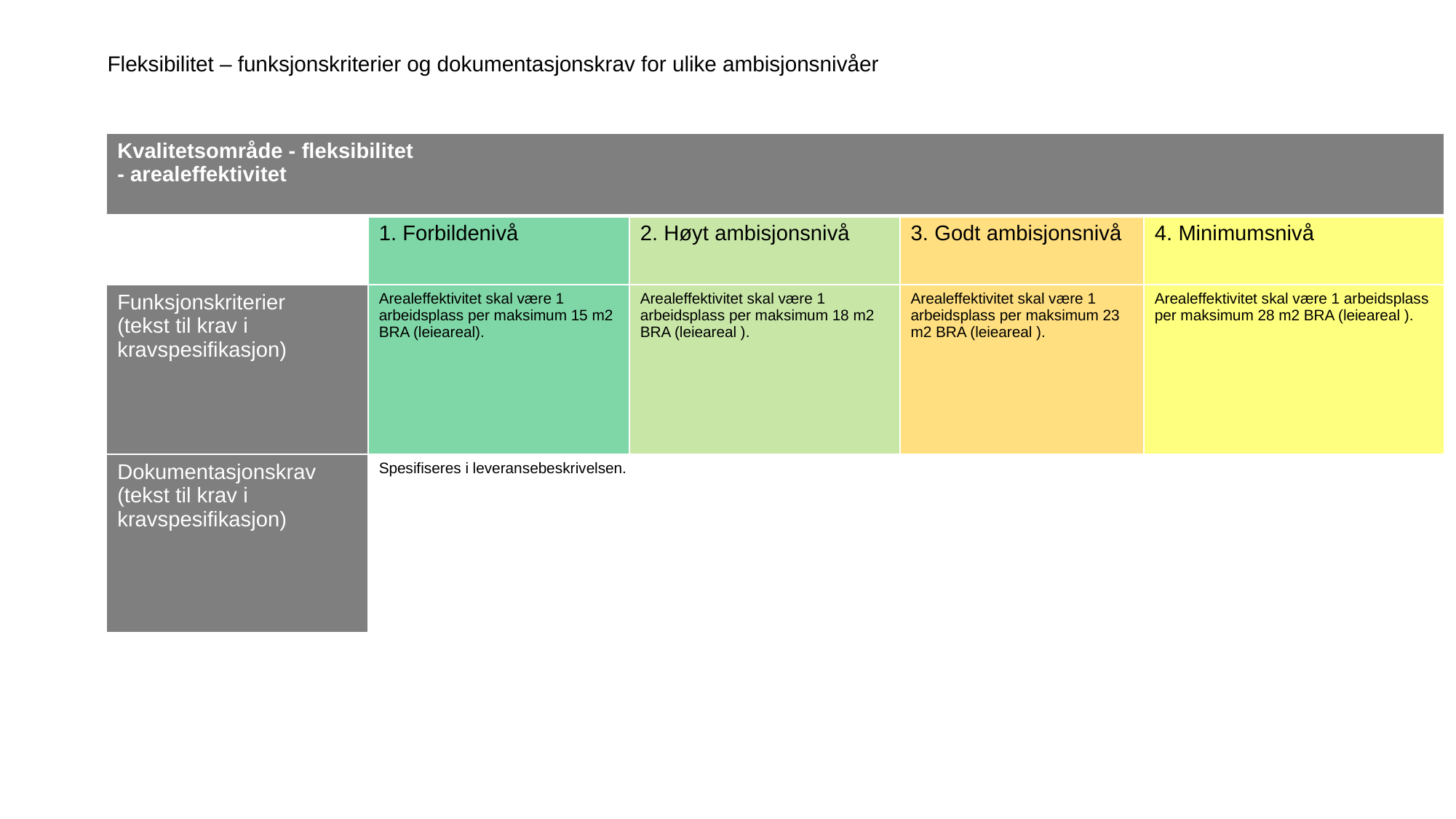

# Fleksibilitet – funksjonskriterier og dokumentasjonskrav for ulike ambisjonsnivåer
| Kvalitetsområde - fleksibilitet - arealeffektivitet |  |  |  |  |
| --- | --- | --- | --- | --- |
|  | 1. Forbildenivå | 2. Høyt ambisjonsnivå | 3. Godt ambisjonsnivå | 4. Minimumsnivå |
| Funksjonskriterier (tekst til krav i kravspesifikasjon) | Arealeffektivitet skal være 1 arbeidsplass per maksimum 15 m2 BRA (leieareal). | Arealeffektivitet skal være 1 arbeidsplass per maksimum 18 m2 BRA (leieareal ). | Arealeffektivitet skal være 1 arbeidsplass per maksimum 23 m2 BRA (leieareal ). | Arealeffektivitet skal være 1 arbeidsplass per maksimum 28 m2 BRA (leieareal ). |
| Dokumentasjonskrav (tekst til krav i kravspesifikasjon) | Spesifiseres i leveransebeskrivelsen. |  |  |  |